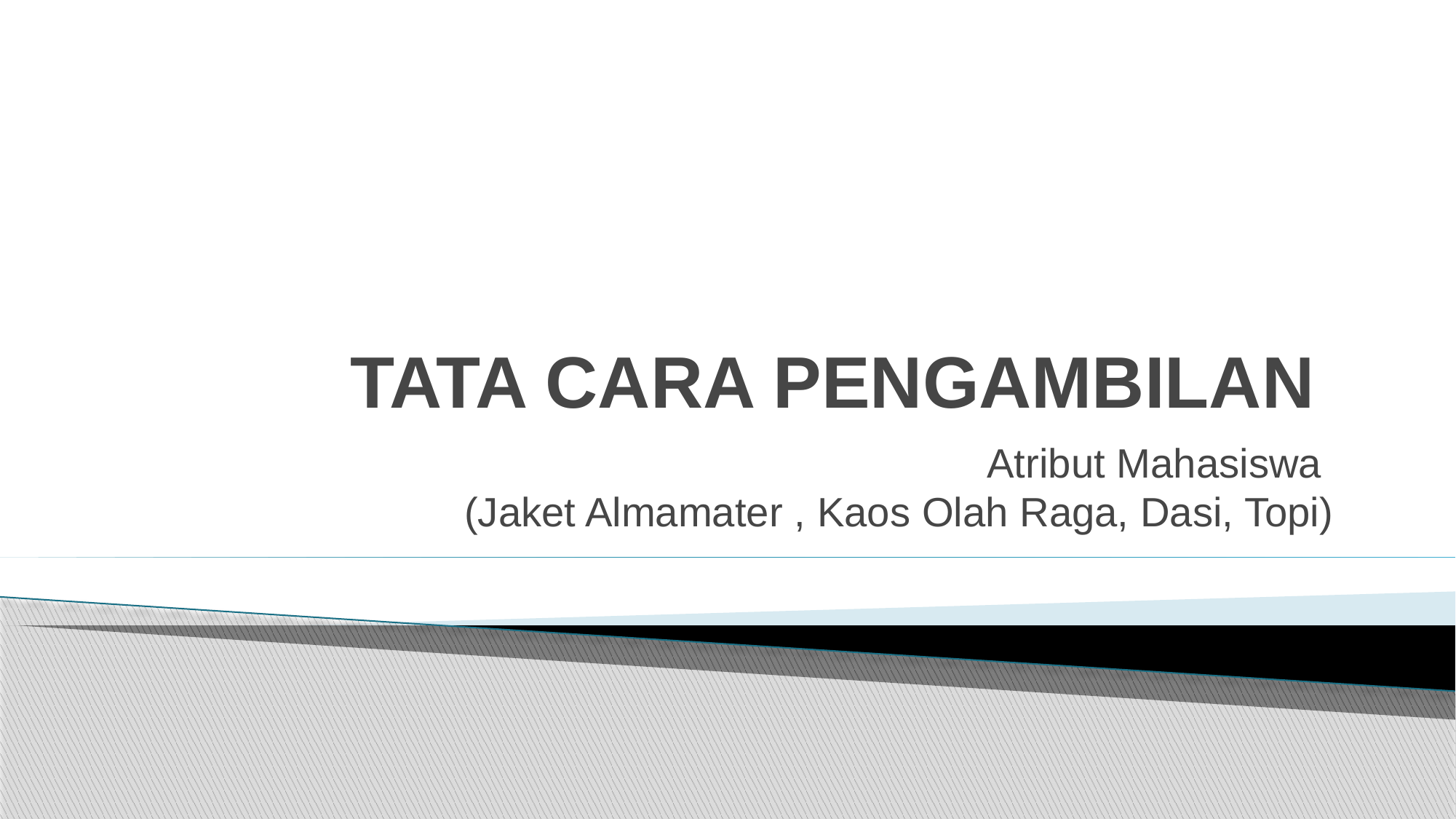

# TATA CARA PENGAMBILAN
Atribut Mahasiswa
(Jaket Almamater , Kaos Olah Raga, Dasi, Topi)